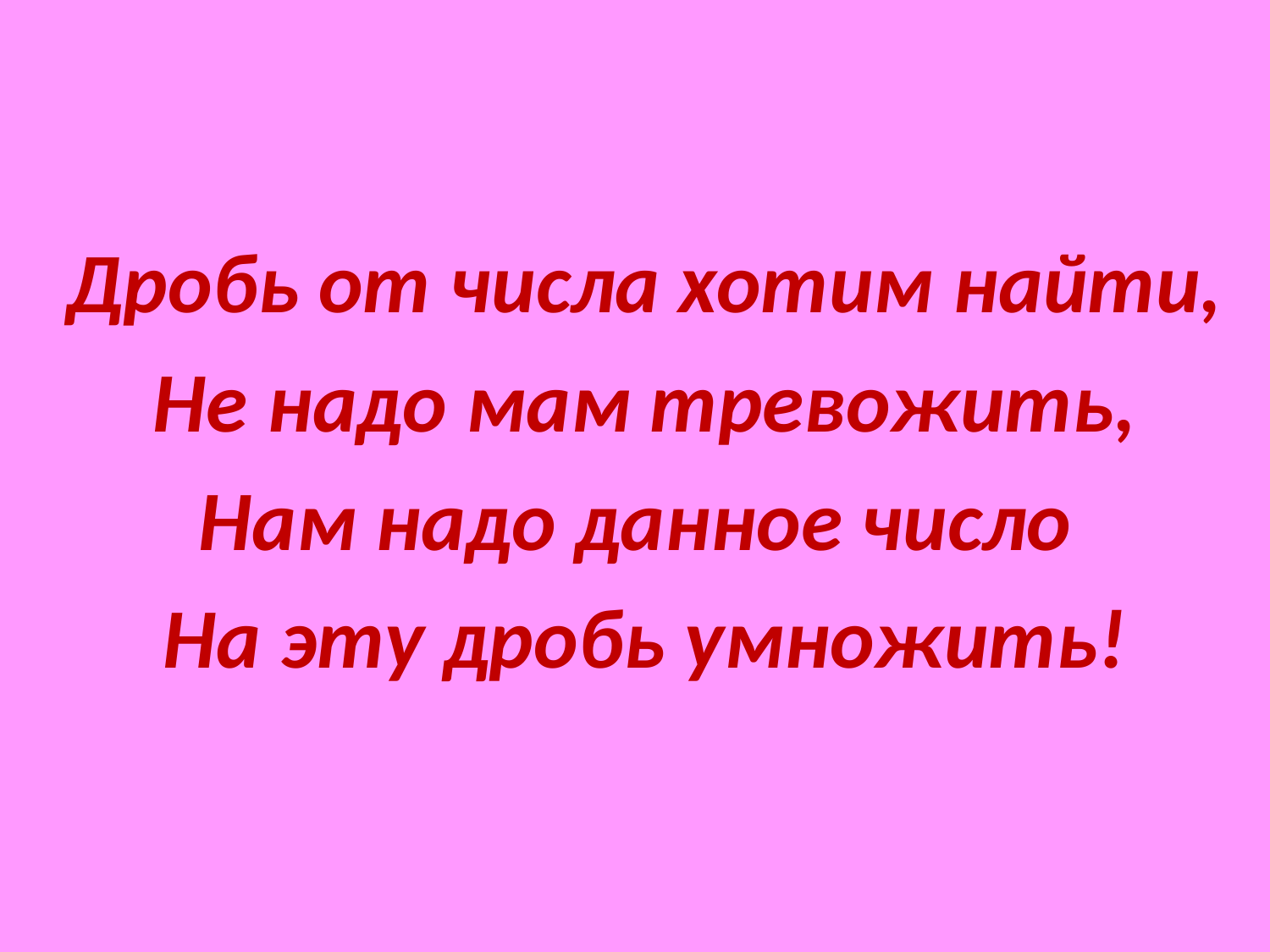

Дробь от числа хотим найти,
Не надо мам тревожить,
Нам надо данное число
На эту дробь умножить!